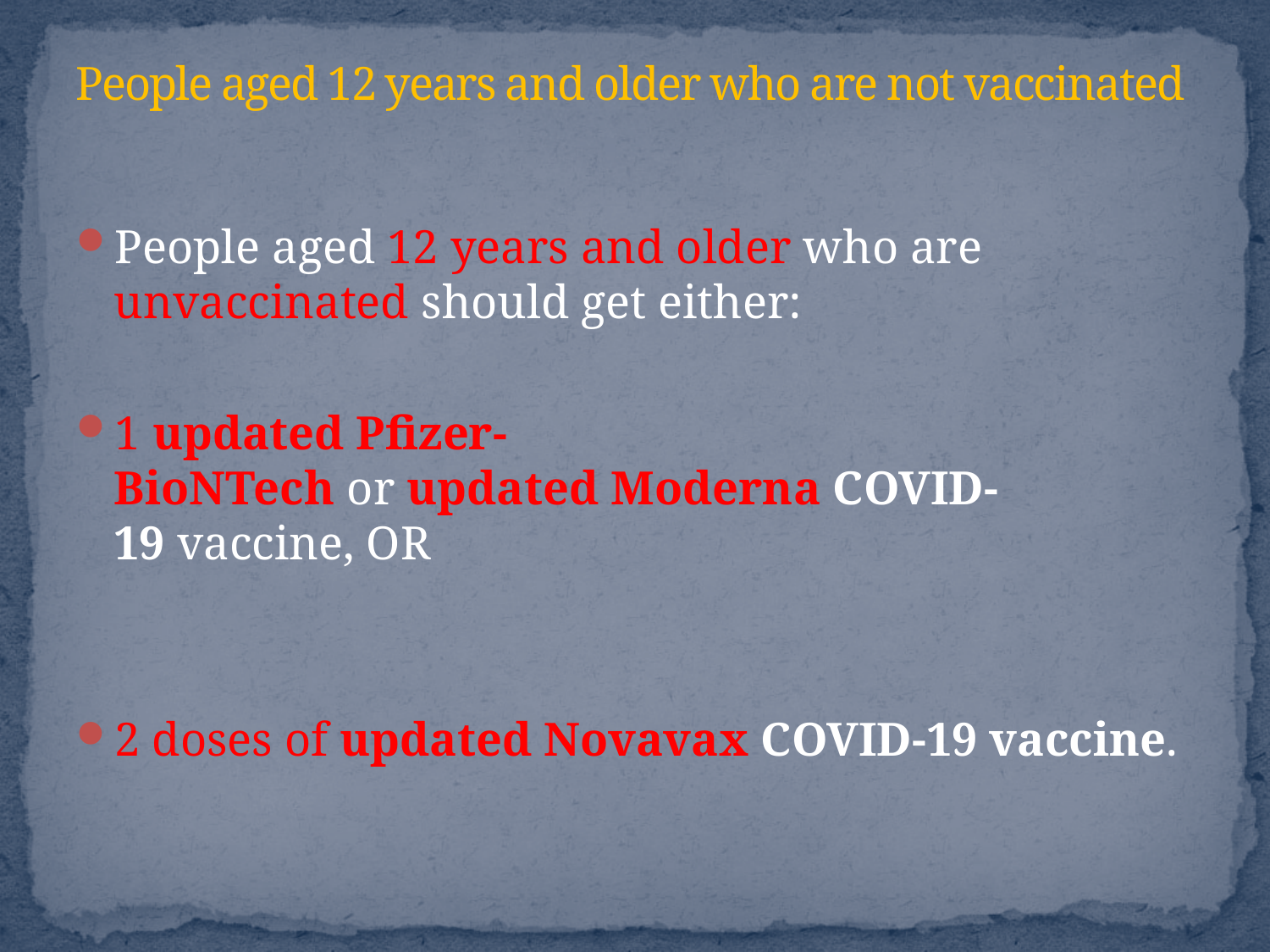

# People aged 12 years and older who are not vaccinated
People aged 12 years and older who are unvaccinated should get either:

1 updated Pfizer-BioNTech or updated Moderna COVID-19 vaccine, OR

2 doses of updated Novavax COVID-19 vaccine.